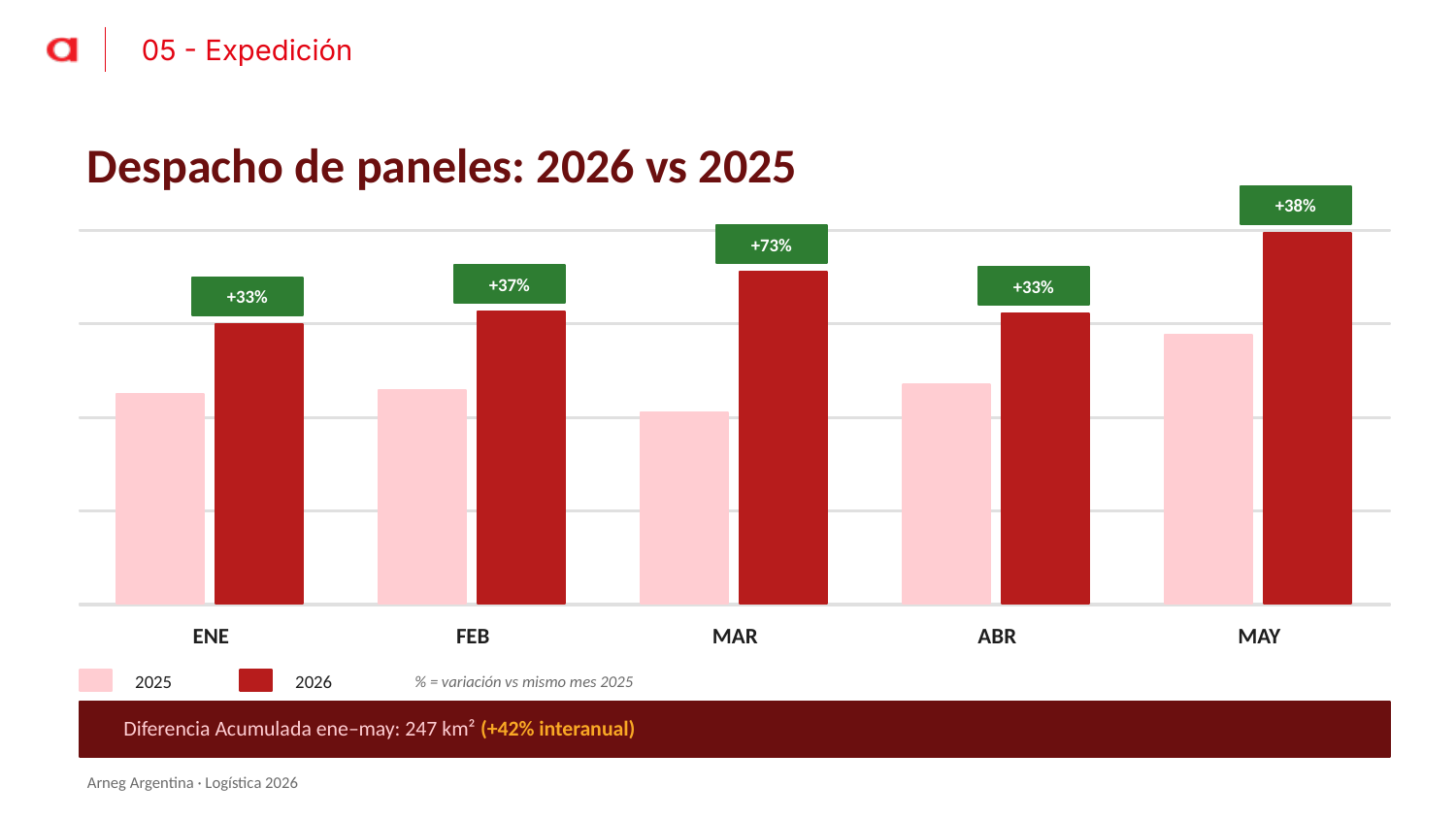

05 - Expedición
Despacho de paneles: 2026 vs 2025

+38%

+73%

+37%

+33%

+33%

ENE
FEB
MAR
ABR
MAY
2025
2026
% = variación vs mismo mes 2025

Diferencia Acumulada ene–may: 247 km² (+42% interanual)
Arneg Argentina · Logística 2026
26